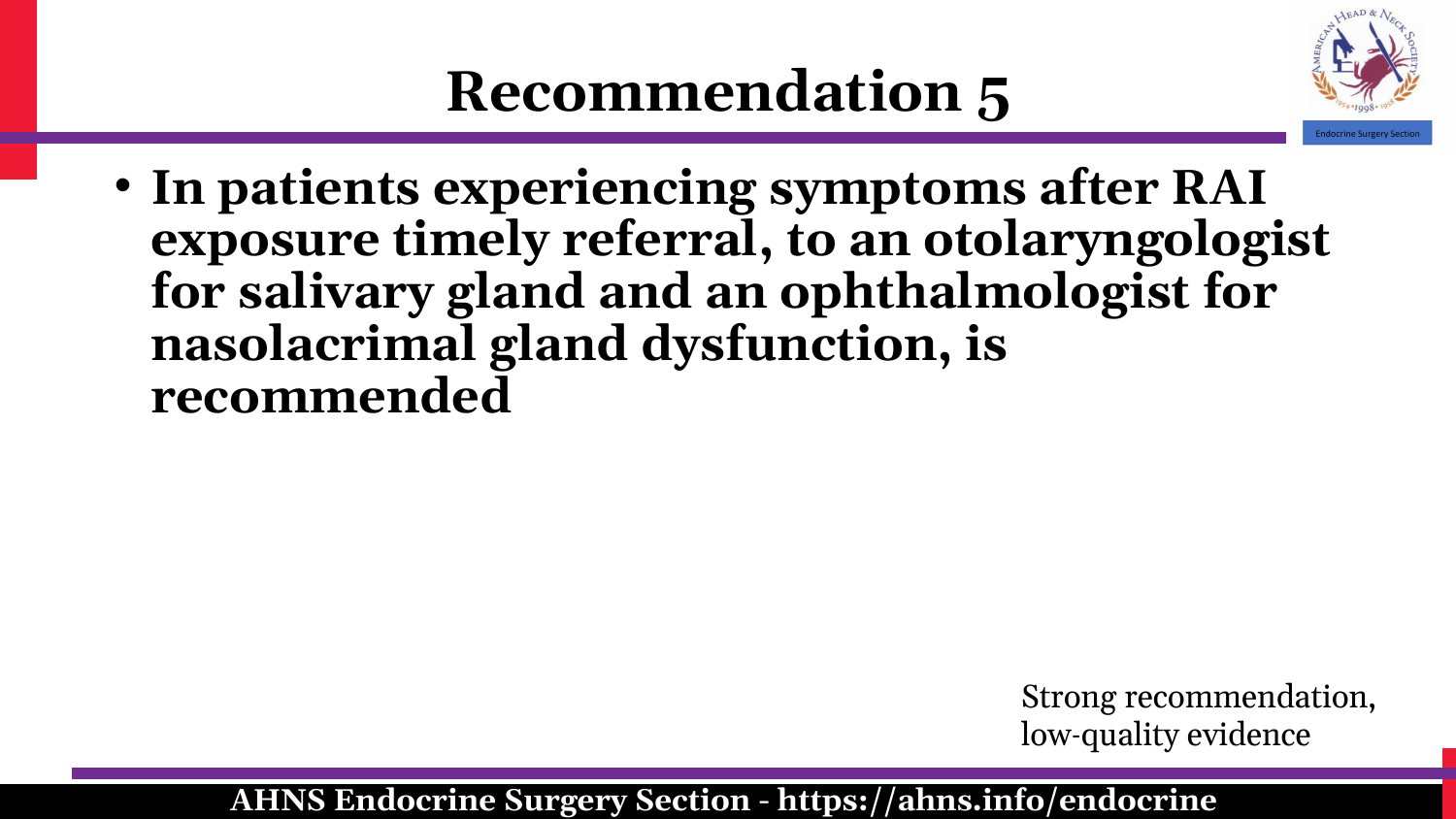

Recommendation 5
In patients experiencing symptoms after RAI exposure timely referral, to an otolaryngologist for salivary gland and an ophthalmologist for nasolacrimal gland dysfunction, is recommended
Strong recommendation, low‐quality evidence